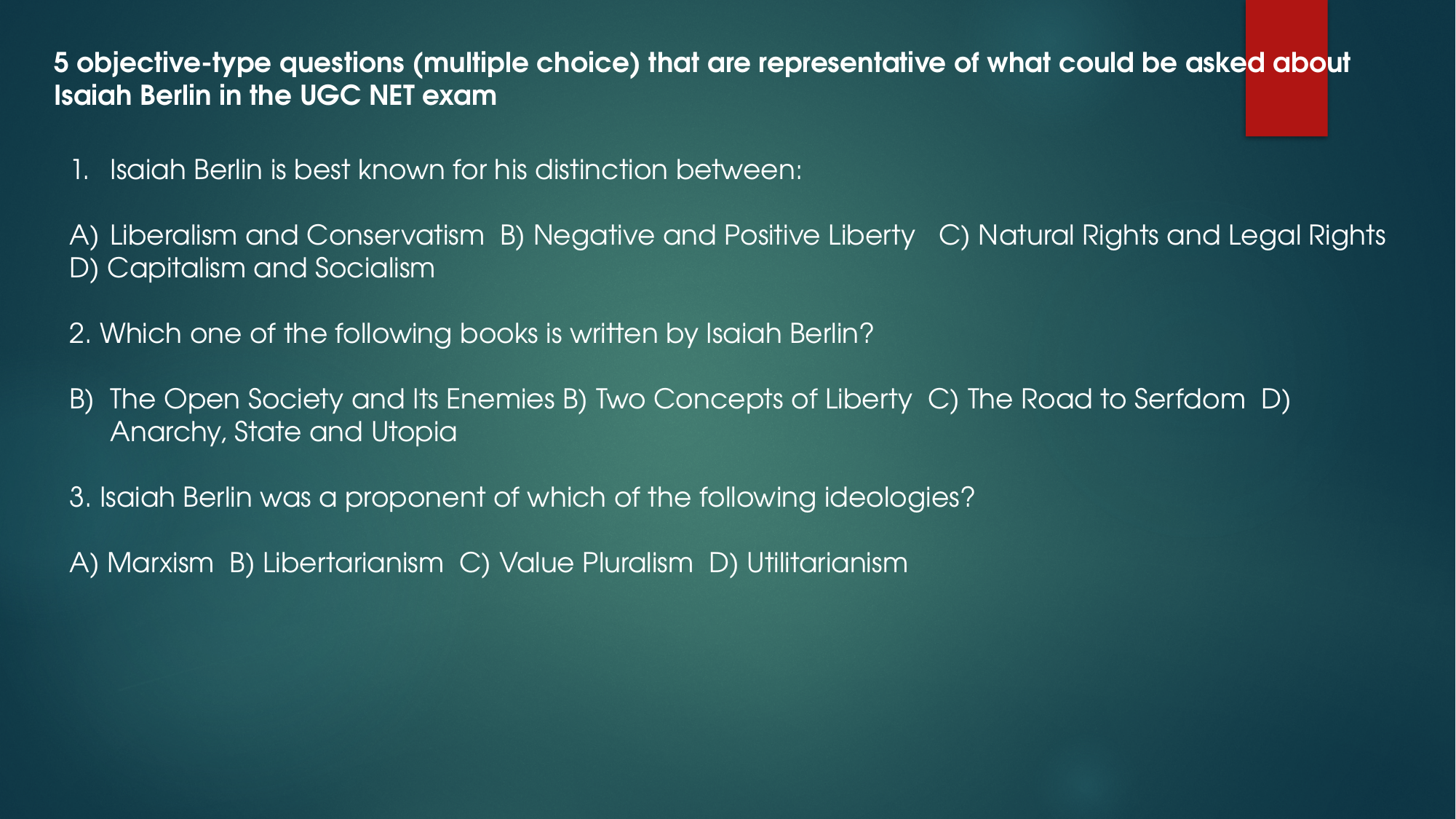

5 objective-type questions (multiple choice) that are representative of what could be asked about Isaiah Berlin in the UGC NET exam
Isaiah Berlin is best known for his distinction between:

Liberalism and Conservatism  B) Negative and Positive Liberty   C) Natural Rights and Legal Rights
D) Capitalism and Socialism

2. Which one of the following books is written by Isaiah Berlin?

The Open Society and Its Enemies B) Two Concepts of Liberty  C) The Road to Serfdom  D) Anarchy, State and Utopia

3. Isaiah Berlin was a proponent of which of the following ideologies?

A) Marxism  B) Libertarianism  C) Value Pluralism  D) Utilitarianism